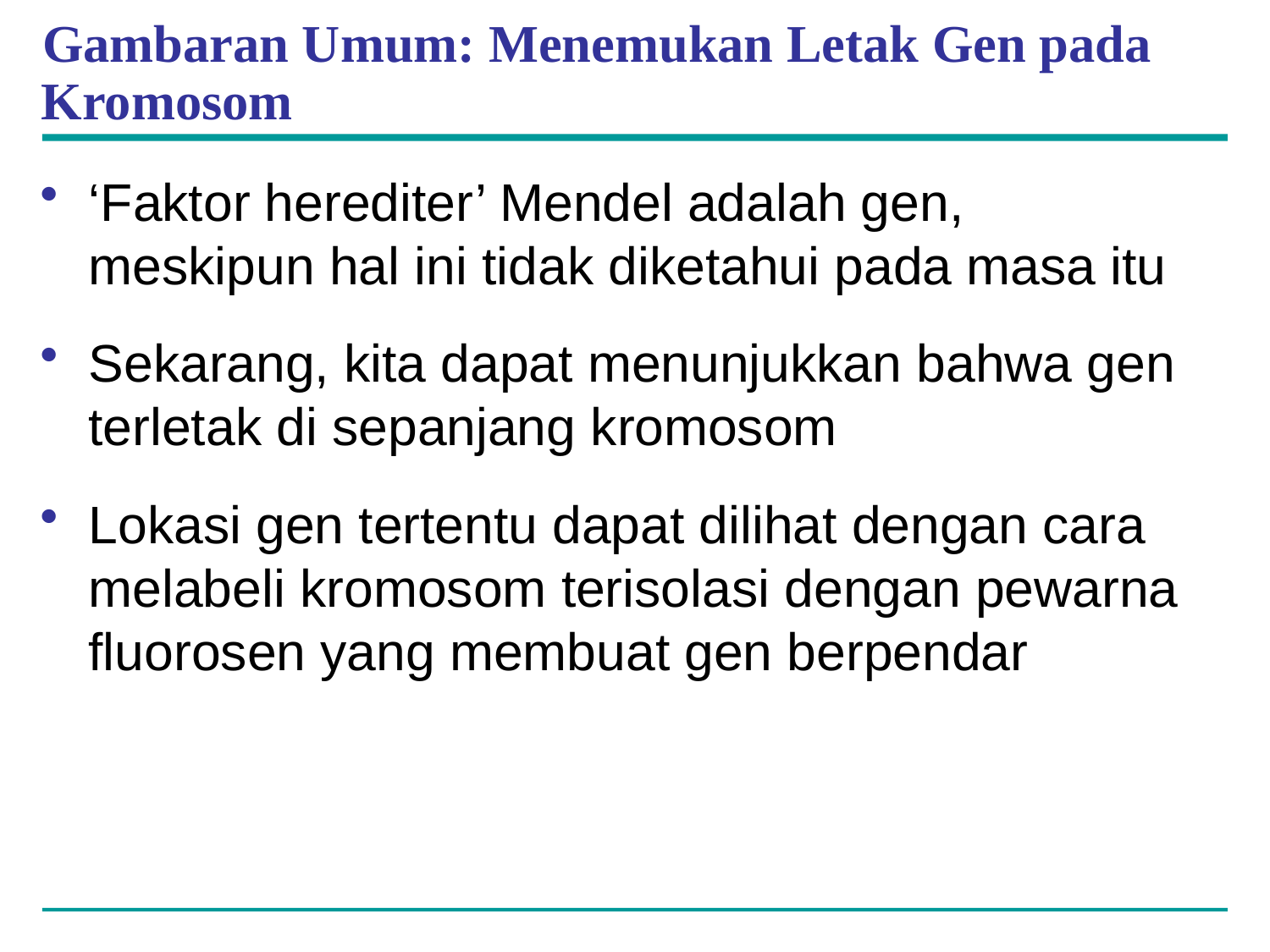

# Gambaran Umum: Menemukan Letak Gen pada Kromosom

‘Faktor herediter’ Mendel adalah gen, meskipun hal ini tidak diketahui pada masa itu
Sekarang, kita dapat menunjukkan bahwa gen terletak di sepanjang kromosom
Lokasi gen tertentu dapat dilihat dengan cara melabeli kromosom terisolasi dengan pewarna fluorosen yang membuat gen berpendar